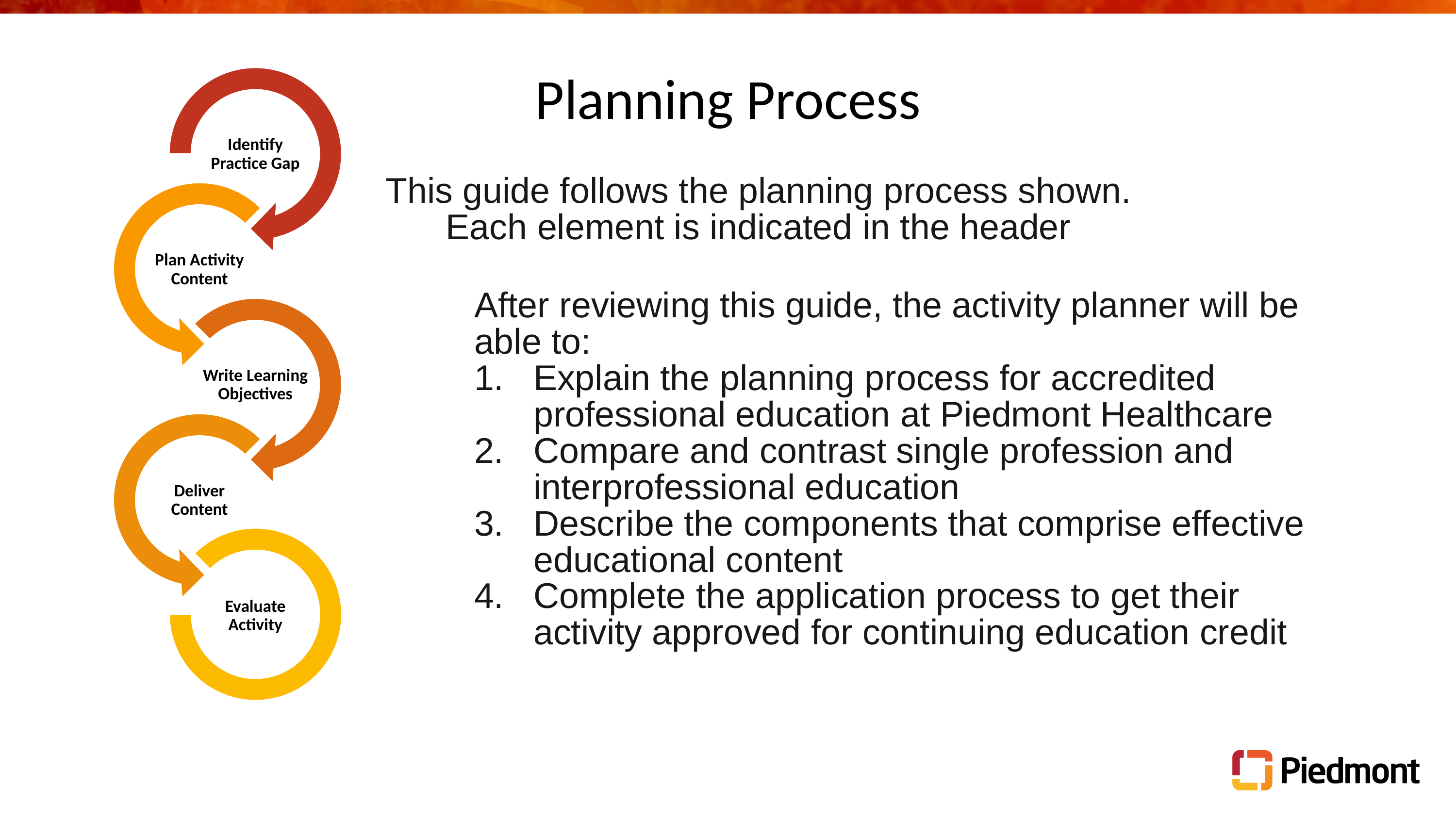

Identify Practice Gap
Plan Activity Content
Write Learning Objectives
Deliver Content
Evaluate Activity
# Planning Process

This guide follows the planning process shown.
Each element is indicated in the header
After reviewing this guide, the activity planner will be able to:
Explain the planning process for accredited professional education at Piedmont Healthcare
Compare and contrast single profession and interprofessional education
Describe the components that comprise effective educational content
Complete the application process to get their activity approved for continuing education credit